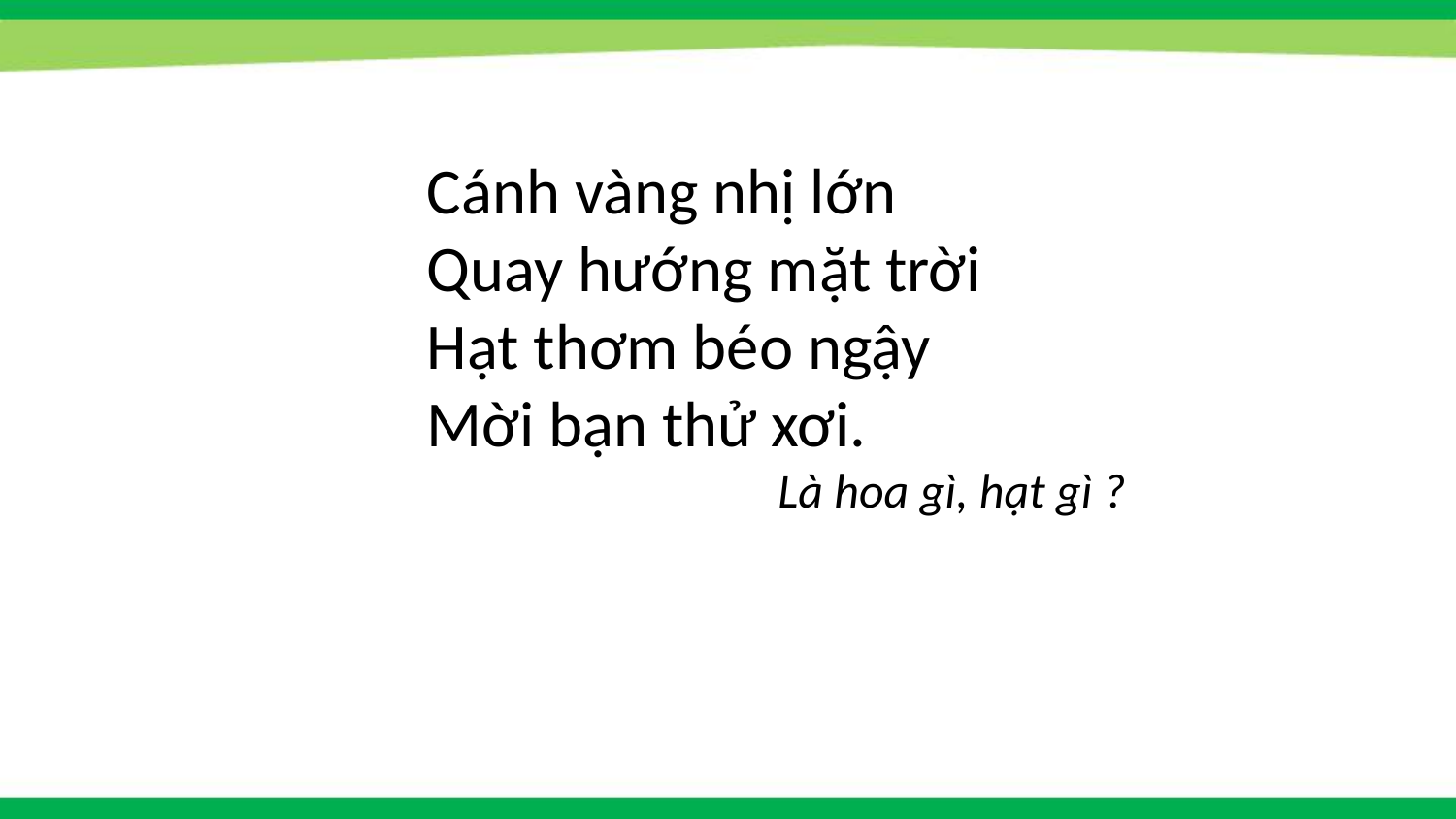

#
Cánh vàng nhị lớn
Quay hướng mặt trời
Hạt thơm béo ngậy
Mời bạn thử xơi.
Là hoa gì, hạt gì ?